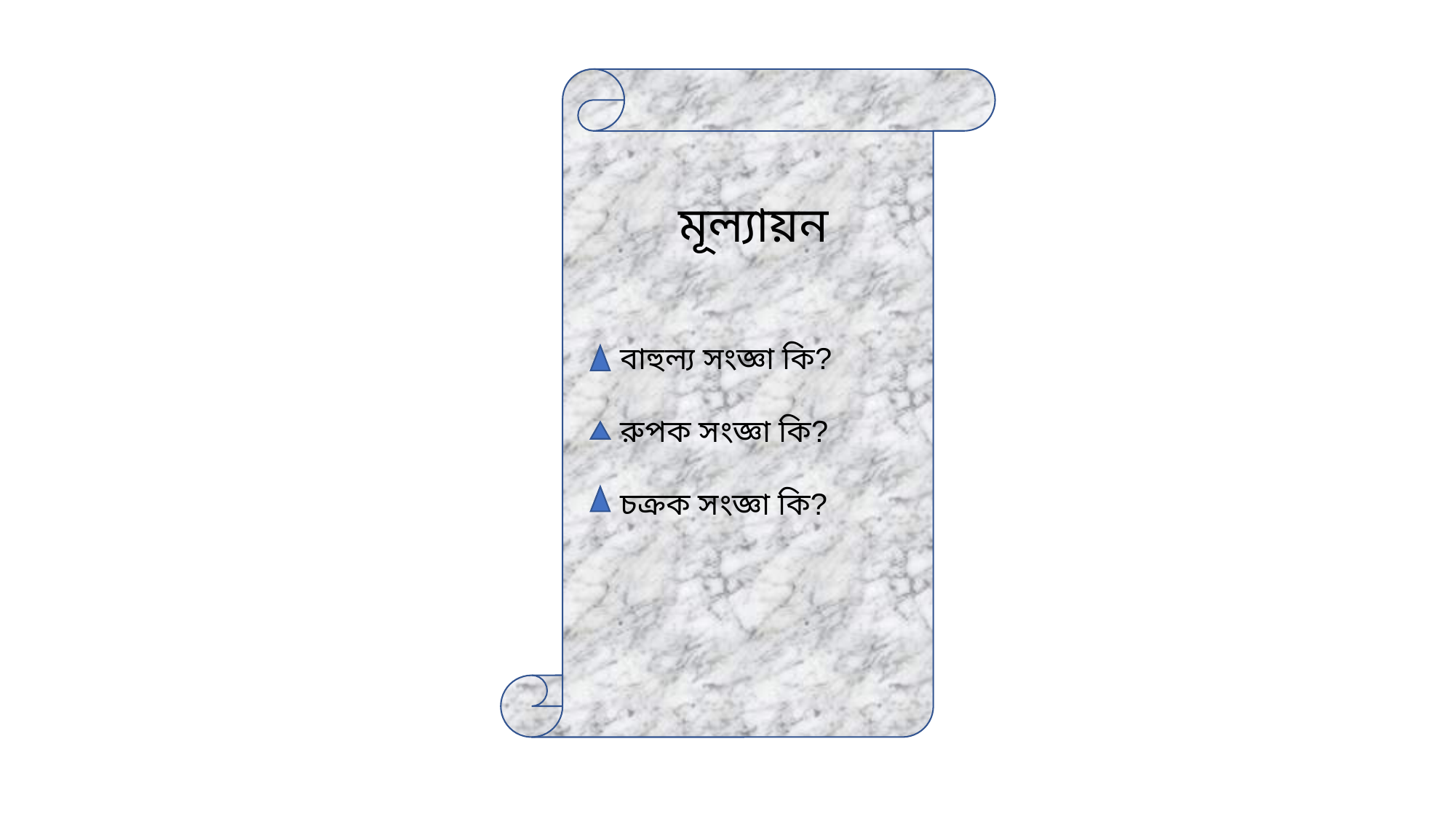

মূল্যায়ন
বাহুল্য সংজ্ঞা কি?

রুপক সংজ্ঞা কি?

চক্রক সংজ্ঞা কি?